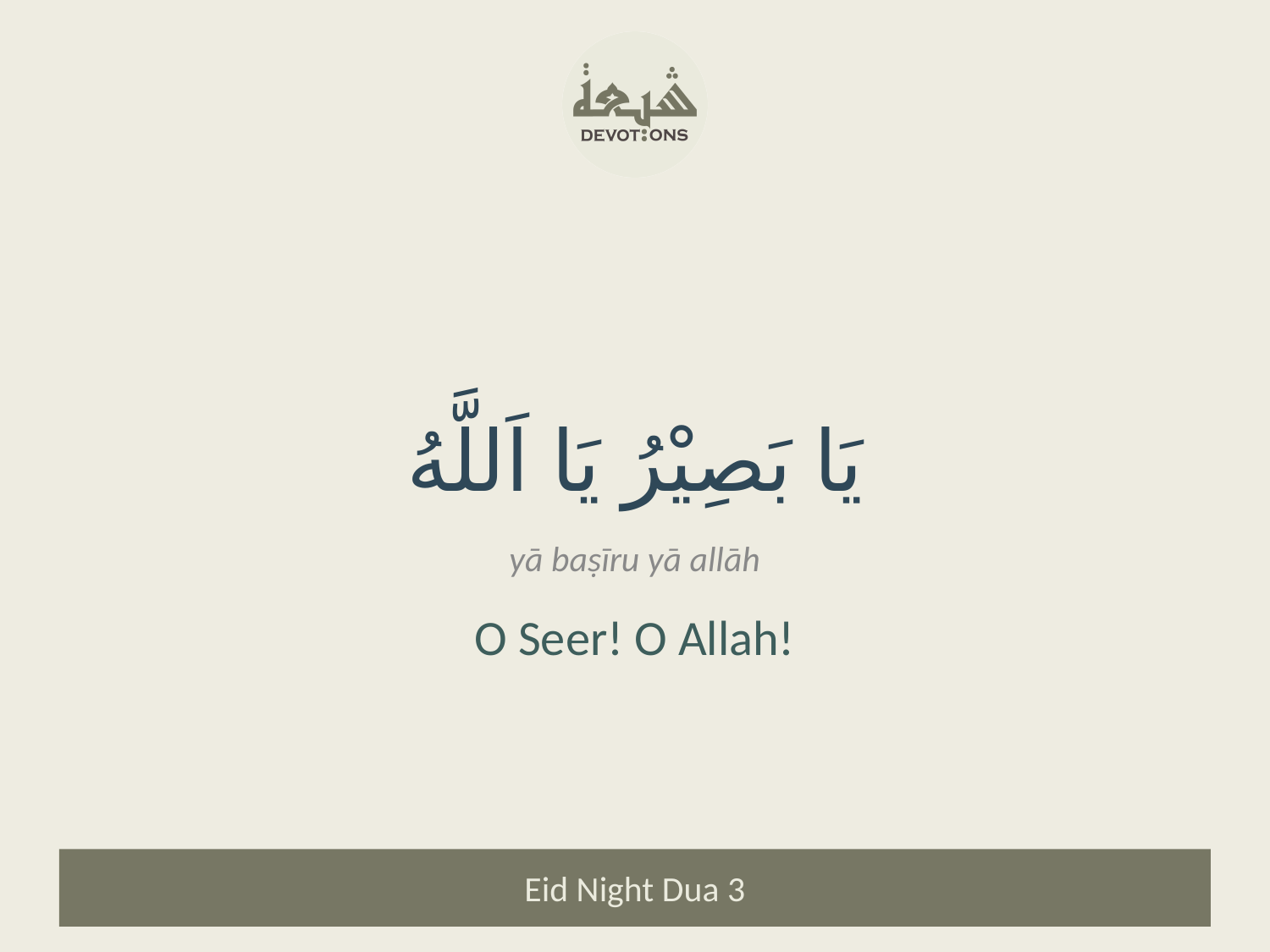

يَا بَصِيْرُ يَا اَللَّهُ
yā baṣīru yā allāh
O Seer! O Allah!
Eid Night Dua 3